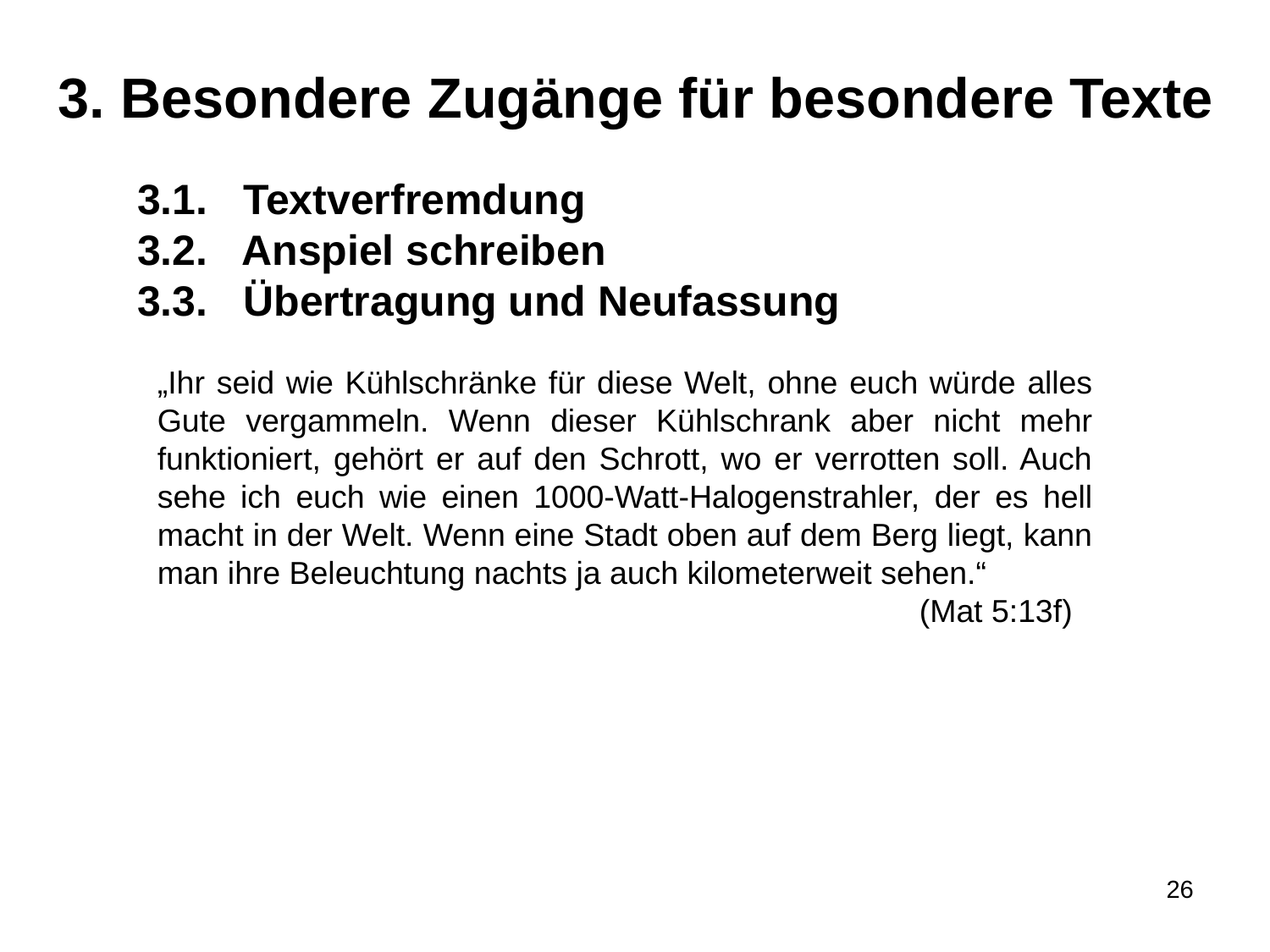

3. Besondere Zugänge für besondere Texte
3.1.   Textverfremdung
3.2.   Anspiel schreiben
3.3.   Übertragung und Neufassung

„Ihr seid wie Kühlschränke für diese Welt, ohne euch würde alles Gute vergammeln. Wenn dieser Kühlschrank aber nicht mehr funktioniert, gehört er auf den Schrott, wo er verrotten soll. Auch sehe ich euch wie einen 1000-Watt-Halogenstrahler, der es hell macht in der Welt. Wenn eine Stadt oben auf dem Berg liegt, kann man ihre Beleuchtung nachts ja auch kilometerweit sehen.“
						(Mat 5:13f)
26